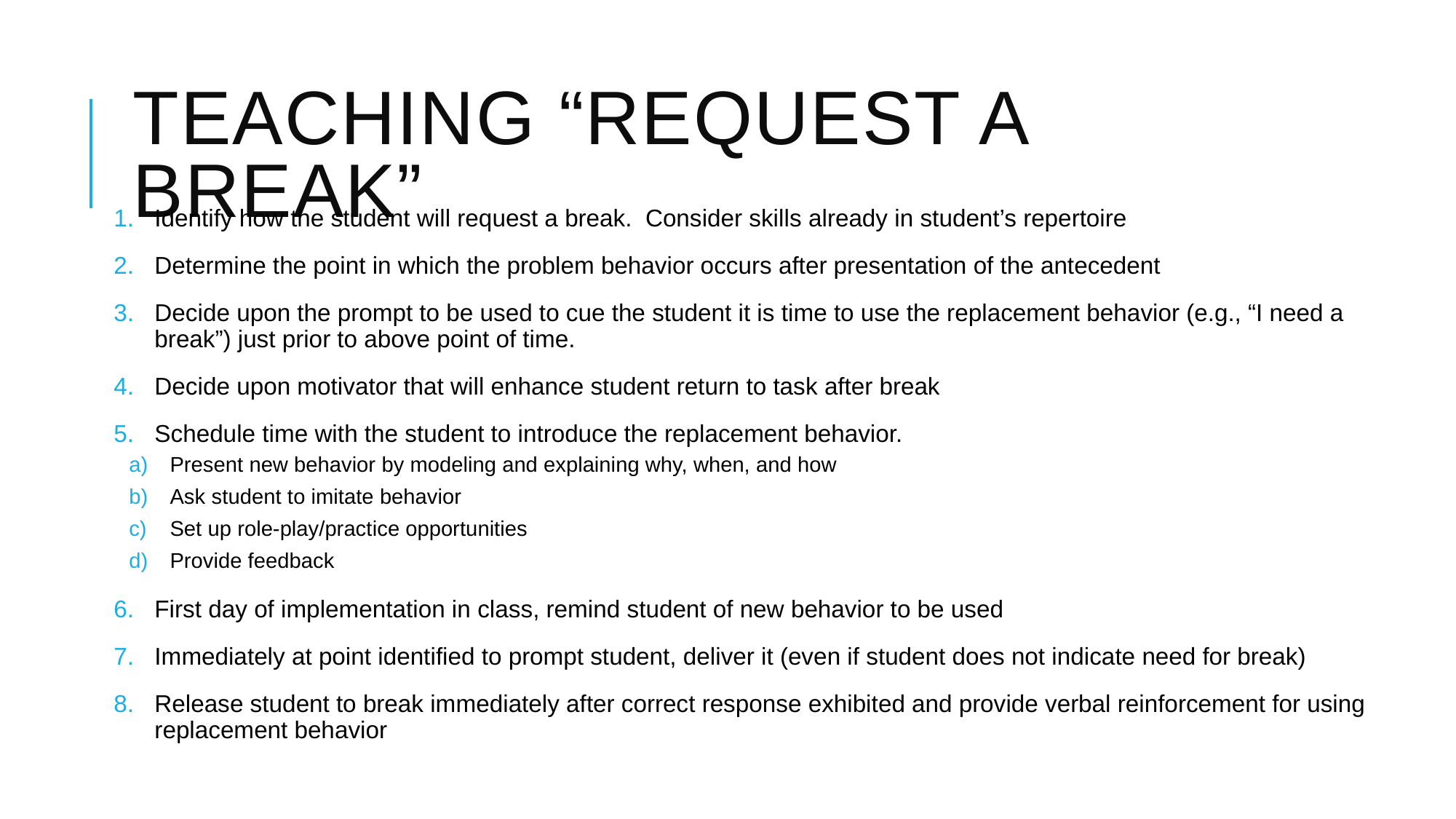

# Teaching “Request a Break”
Identify how the student will request a break.  Consider skills already in student’s repertoire
Determine the point in which the problem behavior occurs after presentation of the antecedent
Decide upon the prompt to be used to cue the student it is time to use the replacement behavior (e.g., “I need a break”) just prior to above point of time.
Decide upon motivator that will enhance student return to task after break
Schedule time with the student to introduce the replacement behavior.
Present new behavior by modeling and explaining why, when, and how
Ask student to imitate behavior
Set up role-play/practice opportunities
Provide feedback
First day of implementation in class, remind student of new behavior to be used
Immediately at point identified to prompt student, deliver it (even if student does not indicate need for break)
Release student to break immediately after correct response exhibited and provide verbal reinforcement for using replacement behavior